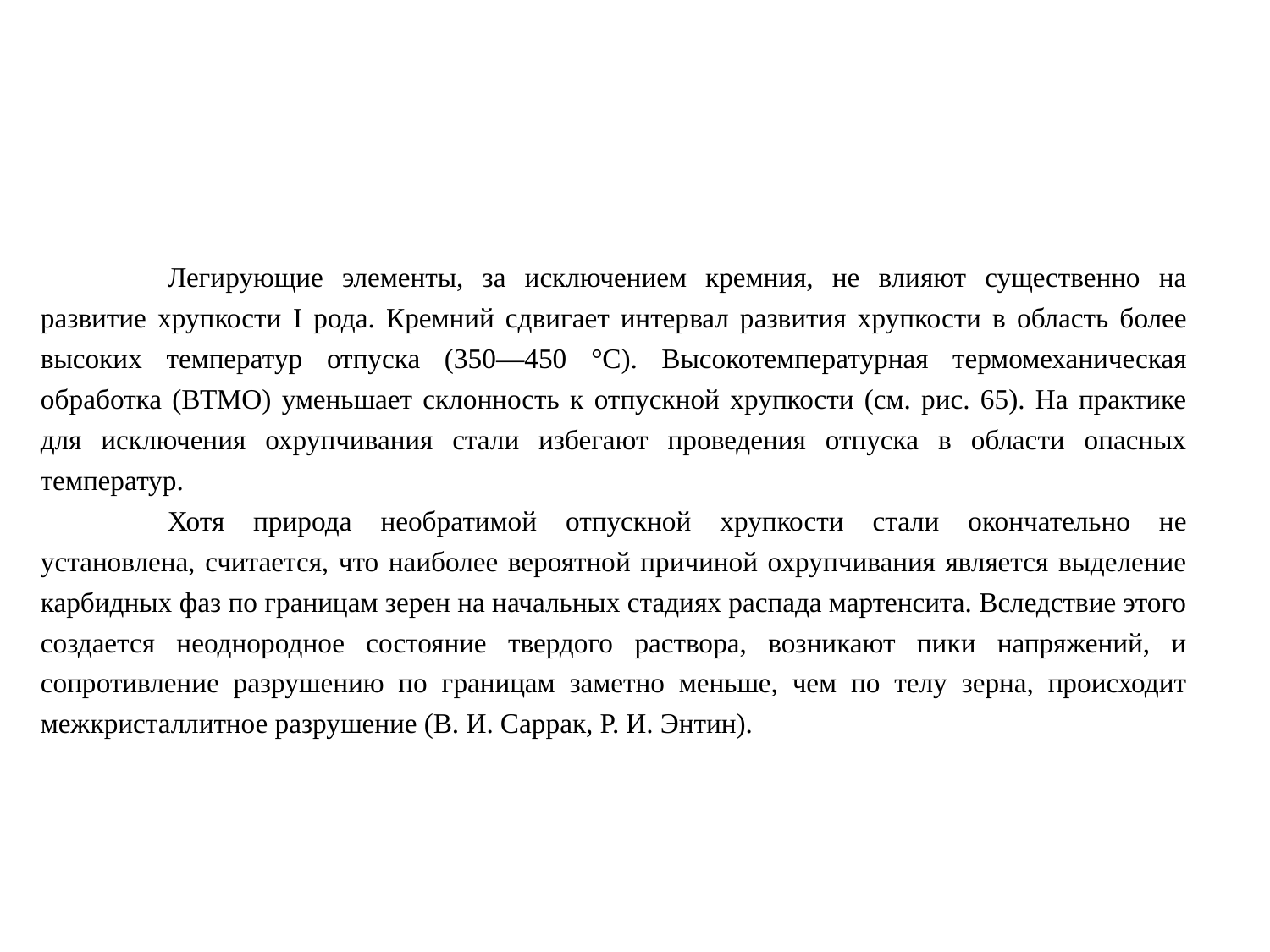

Легирующие элементы, за исключением кремния, не влияют существенно на развитие хрупкости I рода. Кремний сдвигает интервал развития хрупкости в область более высоких температур отпуска (350—450 °С). Высокотемпературная термомеханическая обработка (ВТМО) уменьшает склонность к отпускной хрупкости (см. рис. 65). На практике для исключения охрупчивания стали избегают проведения отпуска в области опасных температур.
	Хотя природа необратимой отпускной хрупкости стали окончательно не установлена, считается, что наиболее вероятной причиной охрупчивания является выделение карбидных фаз по границам зерен на начальных стадиях распада мартенсита. Вследствие этого создается неоднородное состояние твердого раствора, возникают пики напряжений, и сопротивление разрушению по границам заметно меньше, чем по телу зерна, происходит межкристаллитное разрушение (В. И. Саррак, Р. И. Энтин).